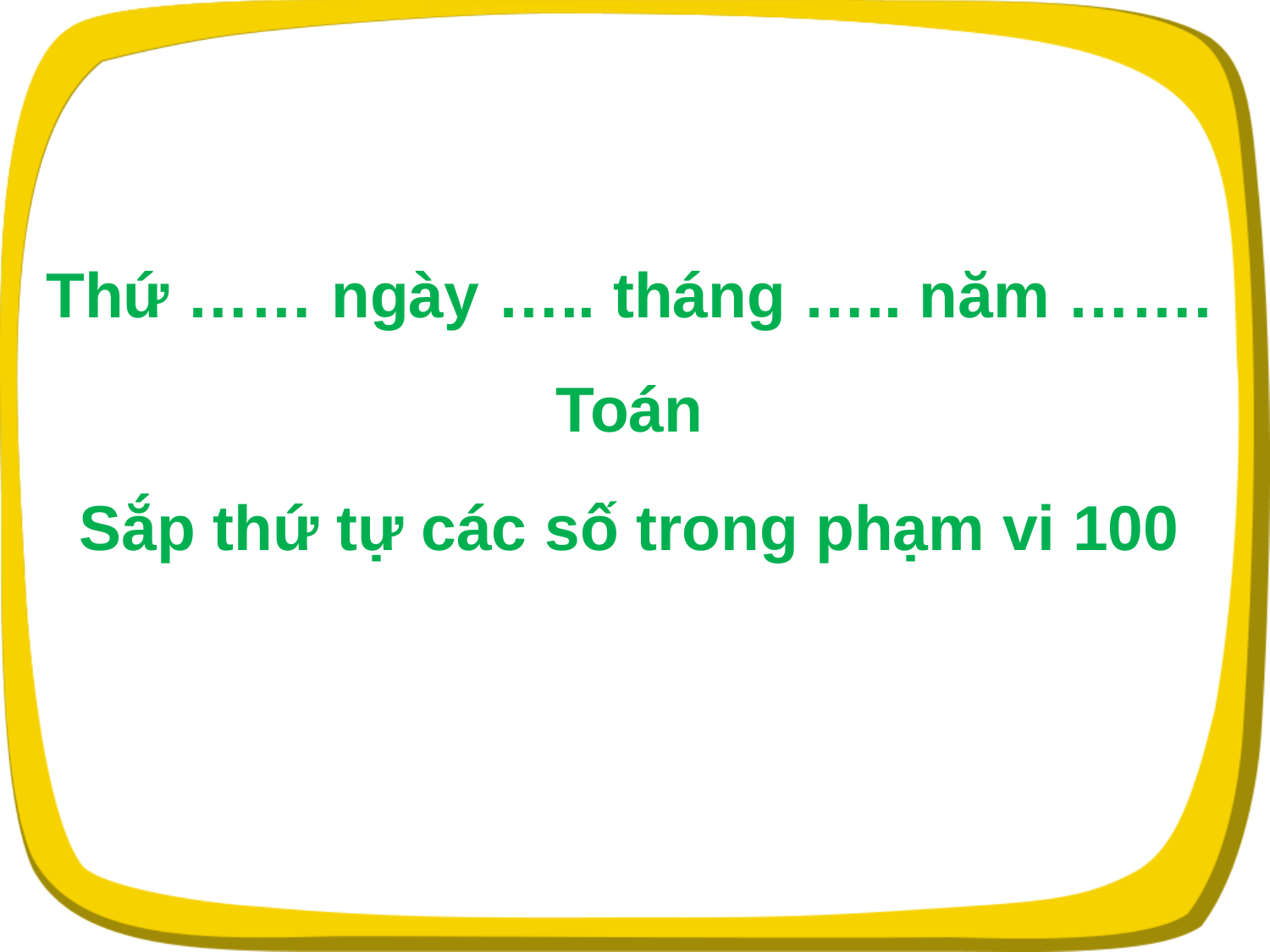

Thứ …… ngày ….. tháng ….. năm …….
Toán
Sắp thứ tự các số trong phạm vi 100